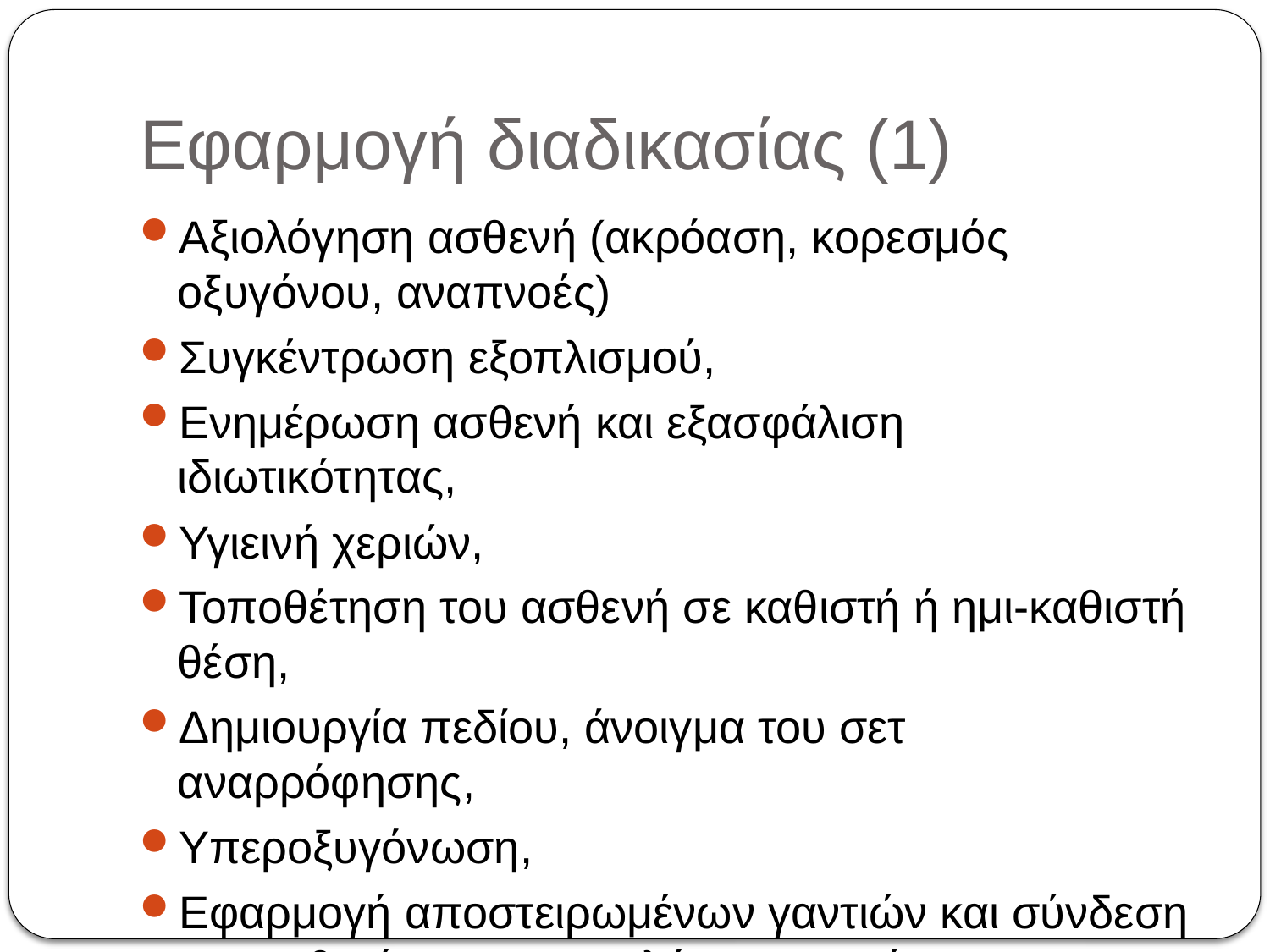

# Εφαρμογή διαδικασίας (1)
Αξιολόγηση ασθενή (ακρόαση, κορεσμός οξυγόνου, αναπνοές)
Συγκέντρωση εξοπλισμού,
Ενημέρωση ασθενή και εξασφάλιση ιδιωτικότητας,
Υγιεινή χεριών,
Τοποθέτηση του ασθενή σε καθιστή ή ημι-καθιστή θέση,
Δημιουργία πεδίου, άνοιγμα του σετ αναρρόφησης,
Υπεροξυγόνωση,
Εφαρμογή αποστειρωμένων γαντιών και σύνδεση του καθετήρα με το σωλήνα αναρρόφησης,